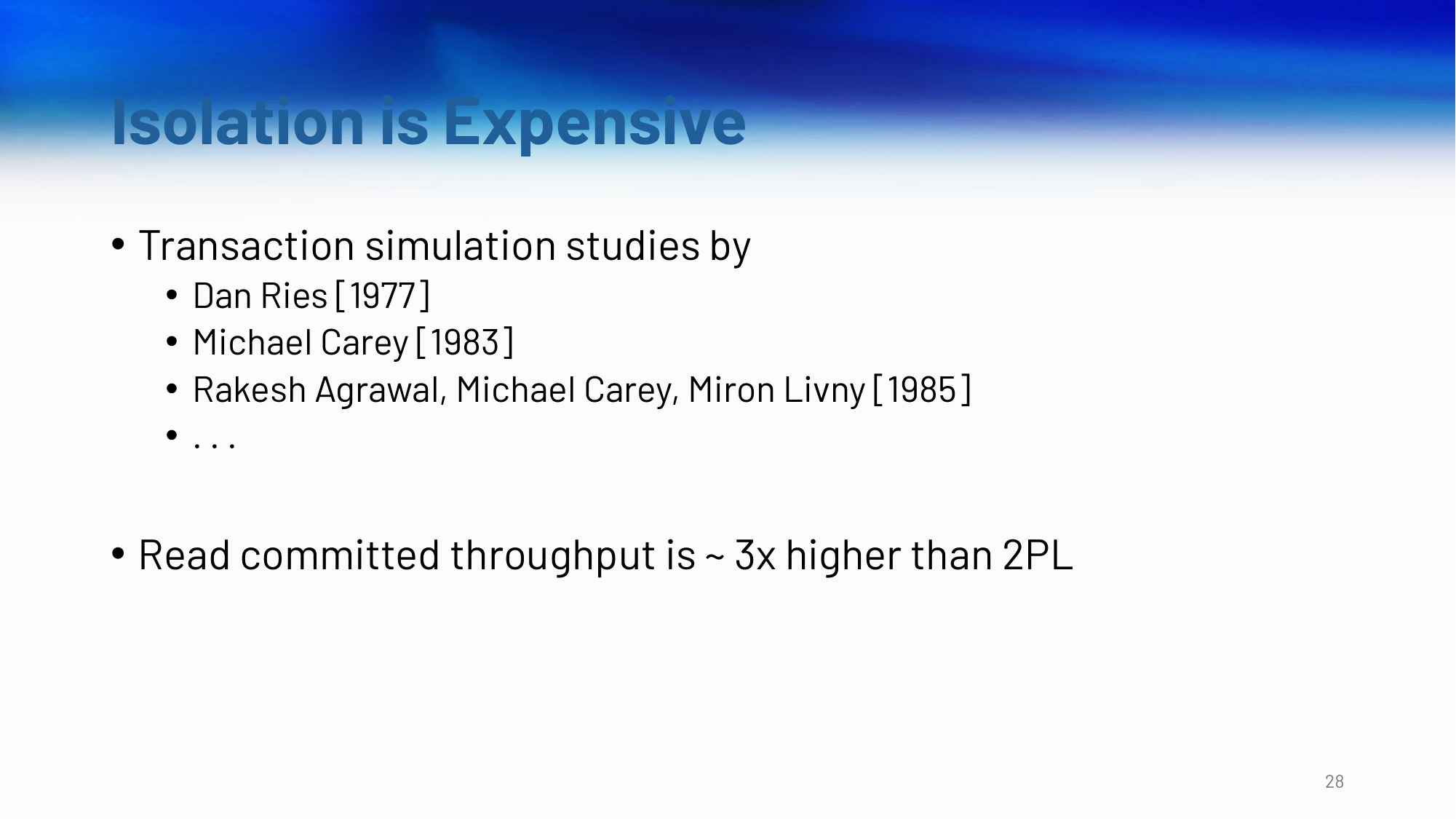

# Isolation is Expensive
Transaction simulation studies by
Dan Ries [1977]
Michael Carey [1983]
Rakesh Agrawal, Michael Carey, Miron Livny [1985]
. . .

Read committed throughput is ~ 3x higher than 2PL
28